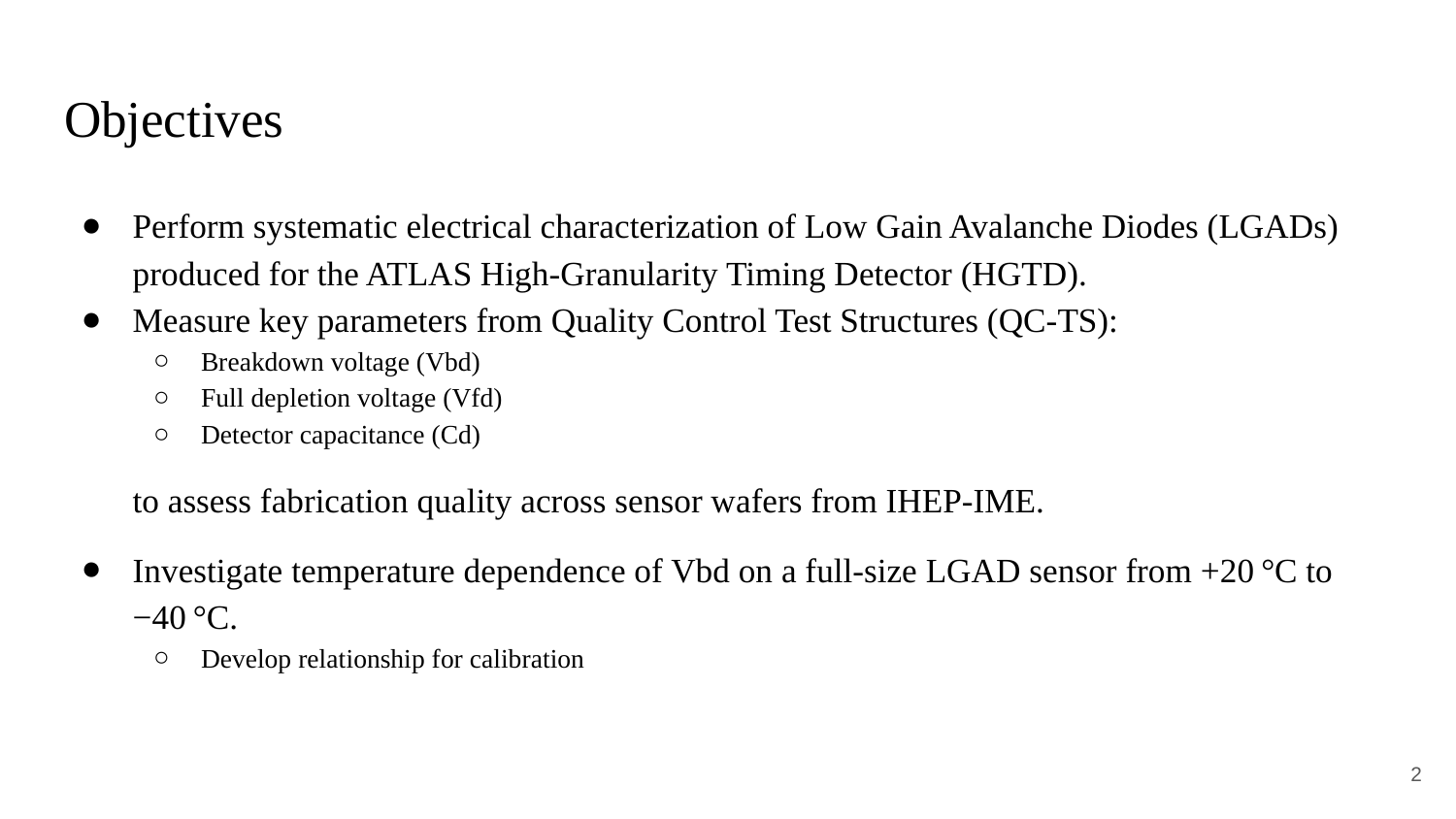

# Objectives
Perform systematic electrical characterization of Low Gain Avalanche Diodes (LGADs) produced for the ATLAS High-Granularity Timing Detector (HGTD).
Measure key parameters from Quality Control Test Structures (QC-TS):
Breakdown voltage (Vbd)
Full depletion voltage (Vfd)
Detector capacitance (Cd)
to assess fabrication quality across sensor wafers from IHEP-IME.
Investigate temperature dependence of Vbd on a full-size LGAD sensor from +20 °C to −40 °C.
Develop relationship for calibration
2